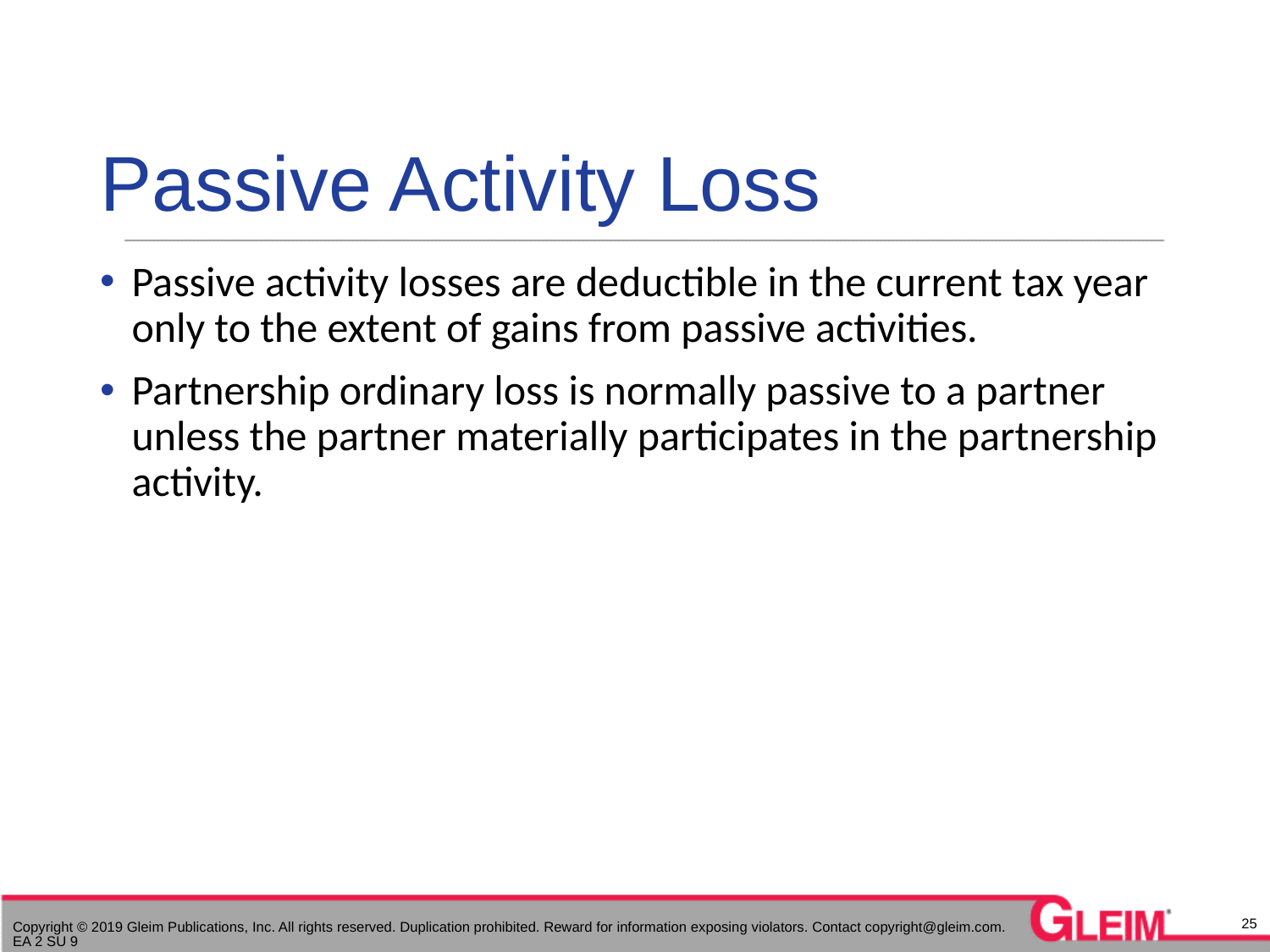

# Passive Activity Loss
Passive activity losses are deductible in the current tax year only to the extent of gains from passive activities.
Partnership ordinary loss is normally passive to a partner unless the partner materially participates in the partnership activity.
25
Copyright © 2019 Gleim Publications, Inc. All rights reserved. Duplication prohibited. Reward for information exposing violators. Contact copyright@gleim.com.  EA 2 SU 9